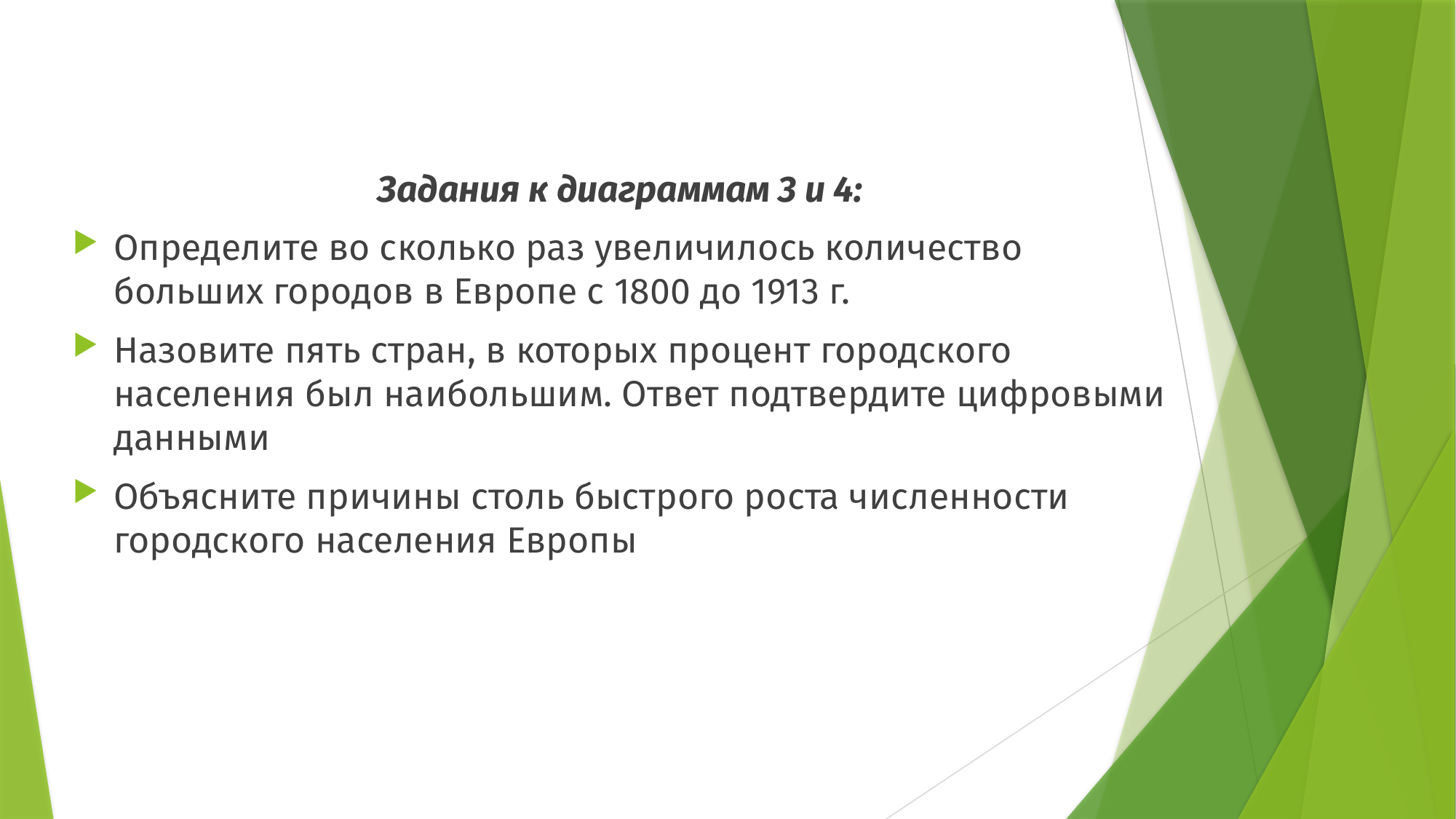

Задания к диаграммам 3 и 4:
Определите во сколько раз увеличилось количество больших городов в Европе с 1800 до 1913 г.
Назовите пять стран, в которых процент городского населения был наибольшим. Ответ подтвердите цифровыми данными
Объясните причины столь быстрого роста численности городского населения Европы